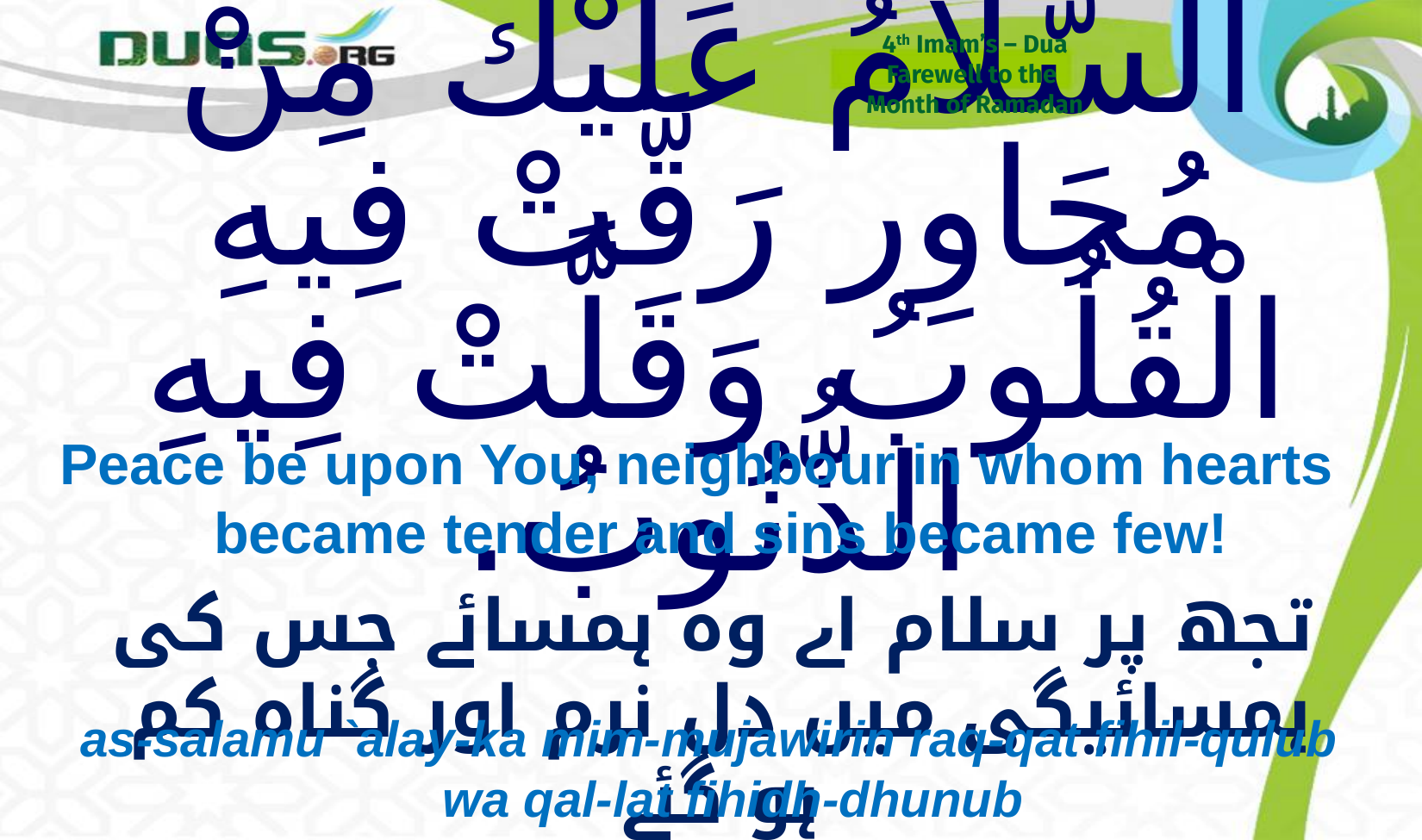

4th Imam’s – Dua
Farewell to the
Month of Ramadan

# السَّلاَمُ عَلَيْكَ مِنْ مُجَاوِر رَقَّتْ فِيهِ الْقُلُوبُ وَقَلَّتْ فِيهِ الذُّنُوبُ.
Peace be upon You, neighbour in whom hearts became tender and sins became few!
  تجھ پر سلام اے وہ ہمسائے جس کی ہمسائیگی میں دل نرم اور گناہ کم ہو گئے
as-salamu `alay-ka mim-mujawirin raq-qat fihil-qulub wa qal-lat fihidh-dhunub